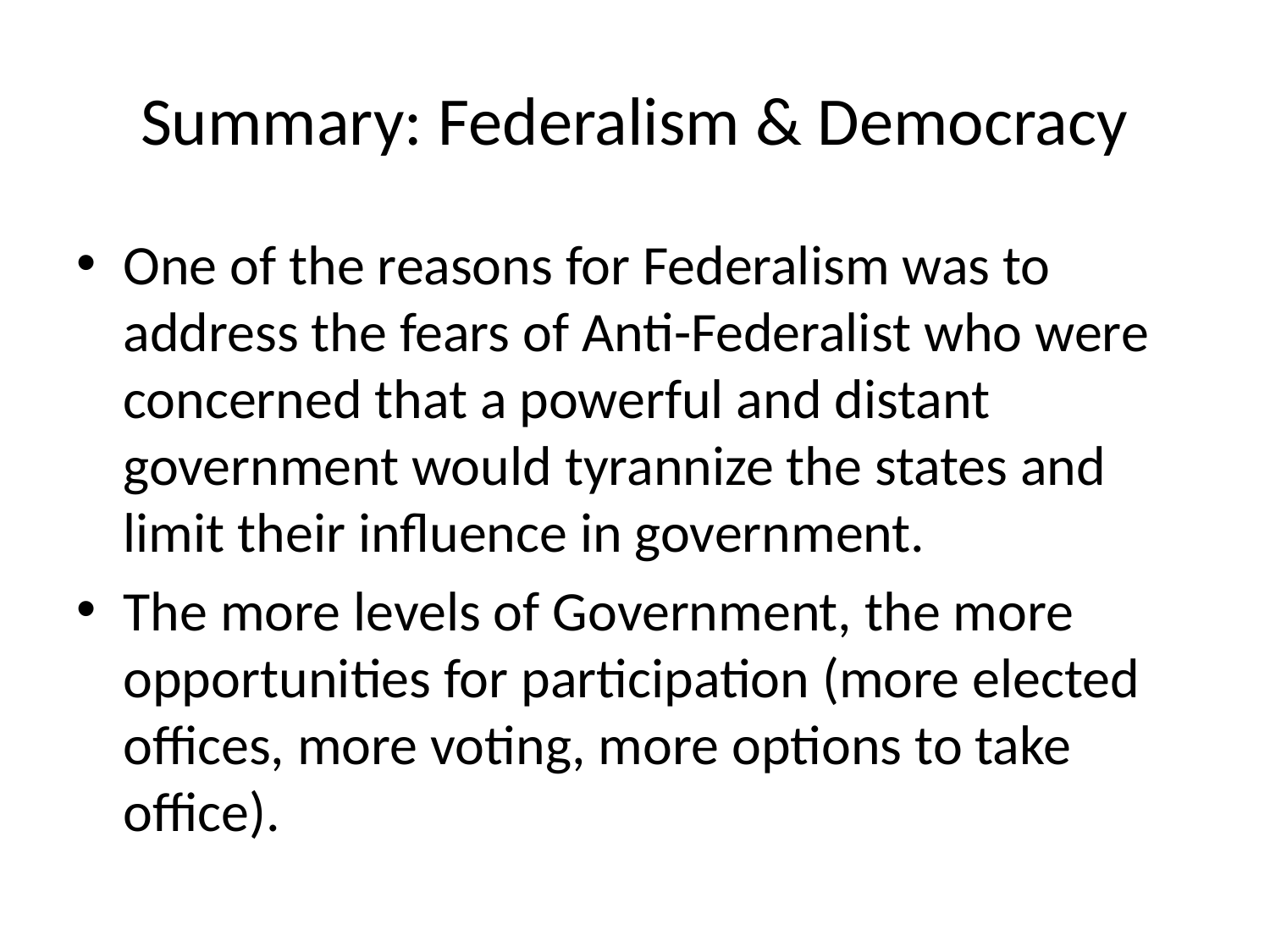

# Summary: Federalism & Democracy
One of the reasons for Federalism was to address the fears of Anti-Federalist who were concerned that a powerful and distant government would tyrannize the states and limit their influence in government.
The more levels of Government, the more opportunities for participation (more elected offices, more voting, more options to take office).